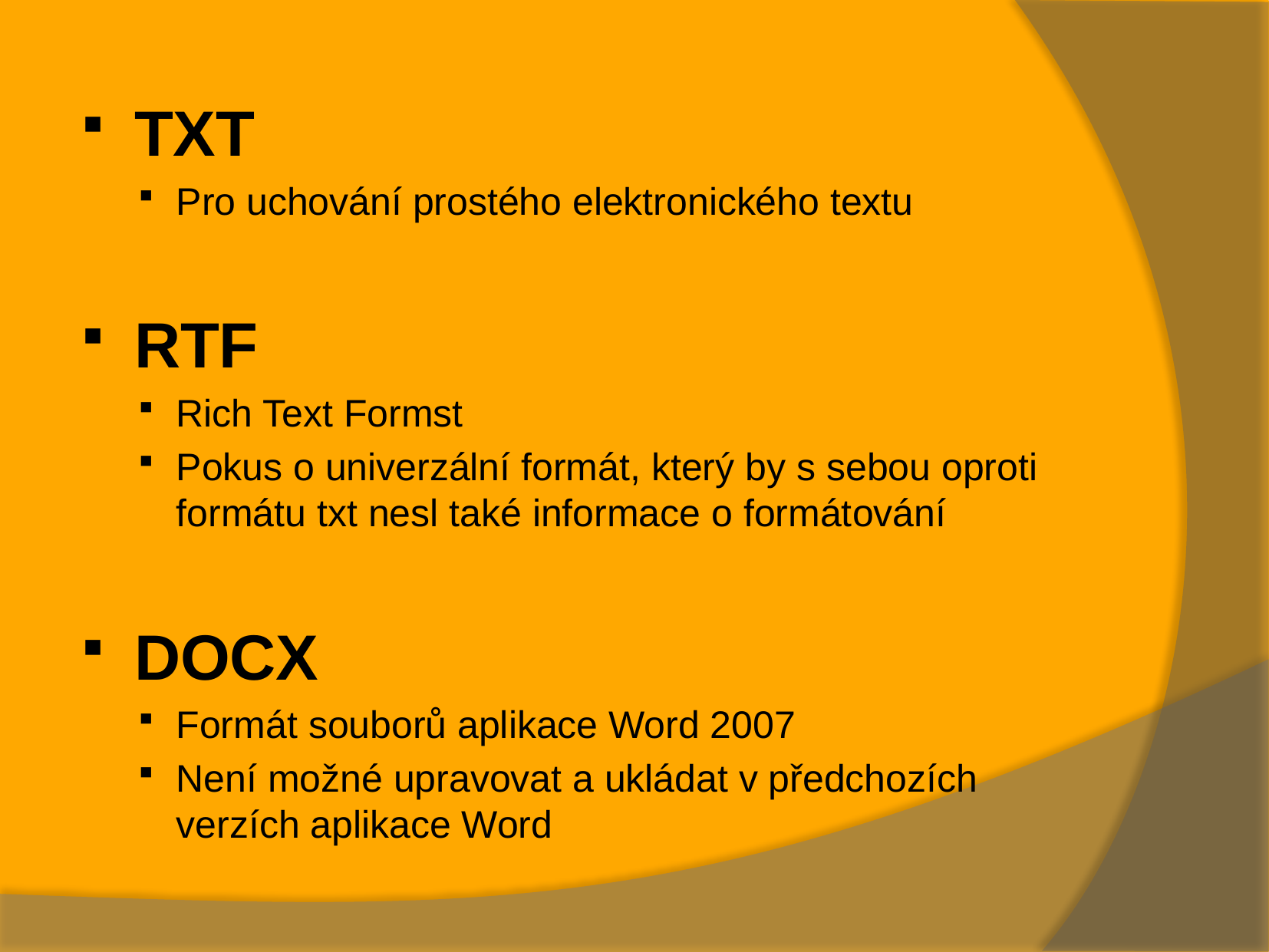

TXT
Pro uchování prostého elektronického textu

RTF
Rich Text Formst
Pokus o univerzální formát, který by s sebou oproti formátu txt nesl také informace o formátování

DOCX
Formát souborů aplikace Word 2007
Není možné upravovat a ukládat v předchozích verzích aplikace Word